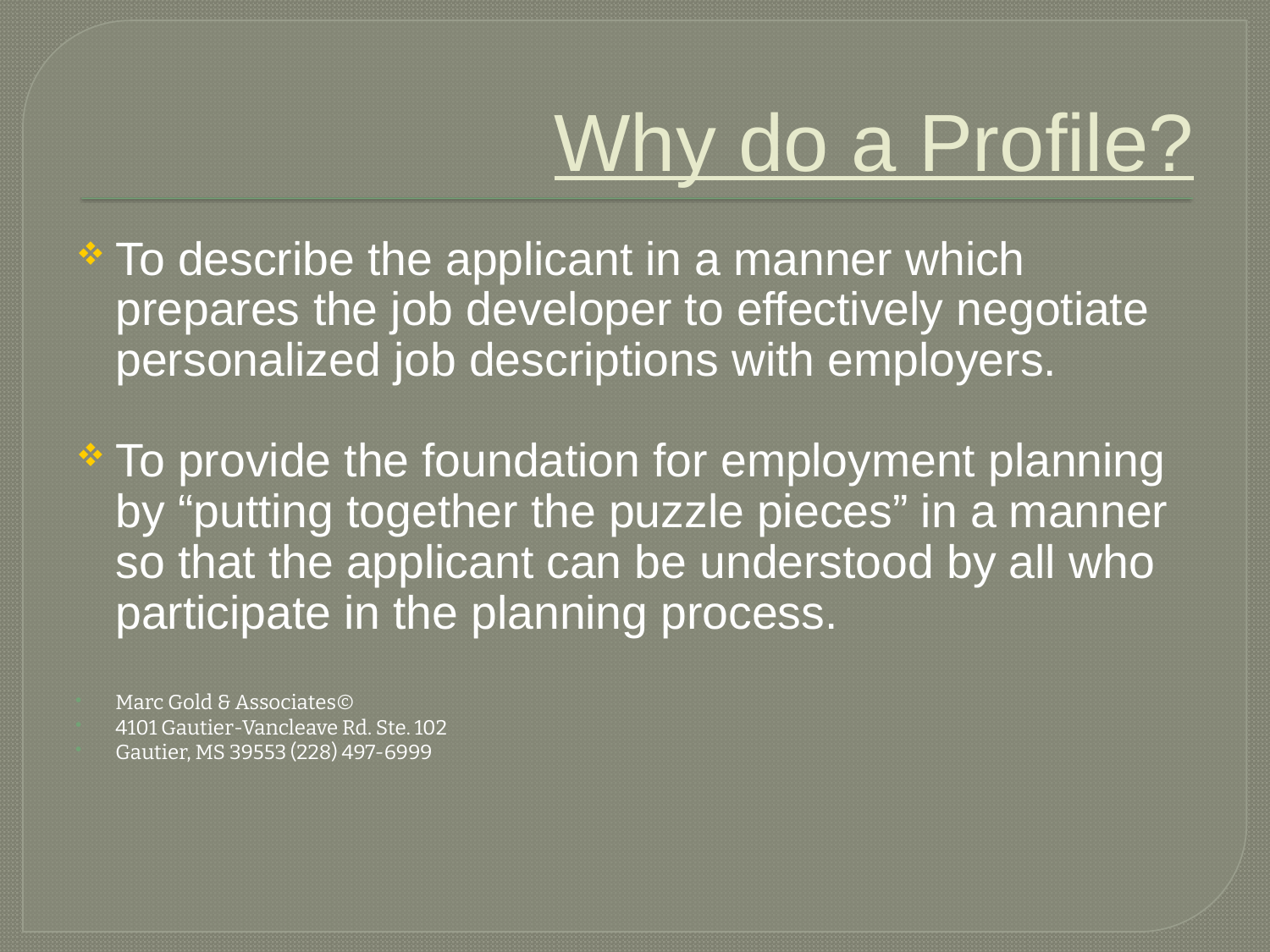

# Why do a Profile?
To describe the applicant in a manner which prepares the job developer to effectively negotiate personalized job descriptions with employers.

To provide the foundation for employment planning by “putting together the puzzle pieces” in a manner so that the applicant can be understood by all who participate in the planning process.

Marc Gold & Associates©
4101 Gautier-Vancleave Rd. Ste. 102
Gautier, MS 39553 (228) 497-6999